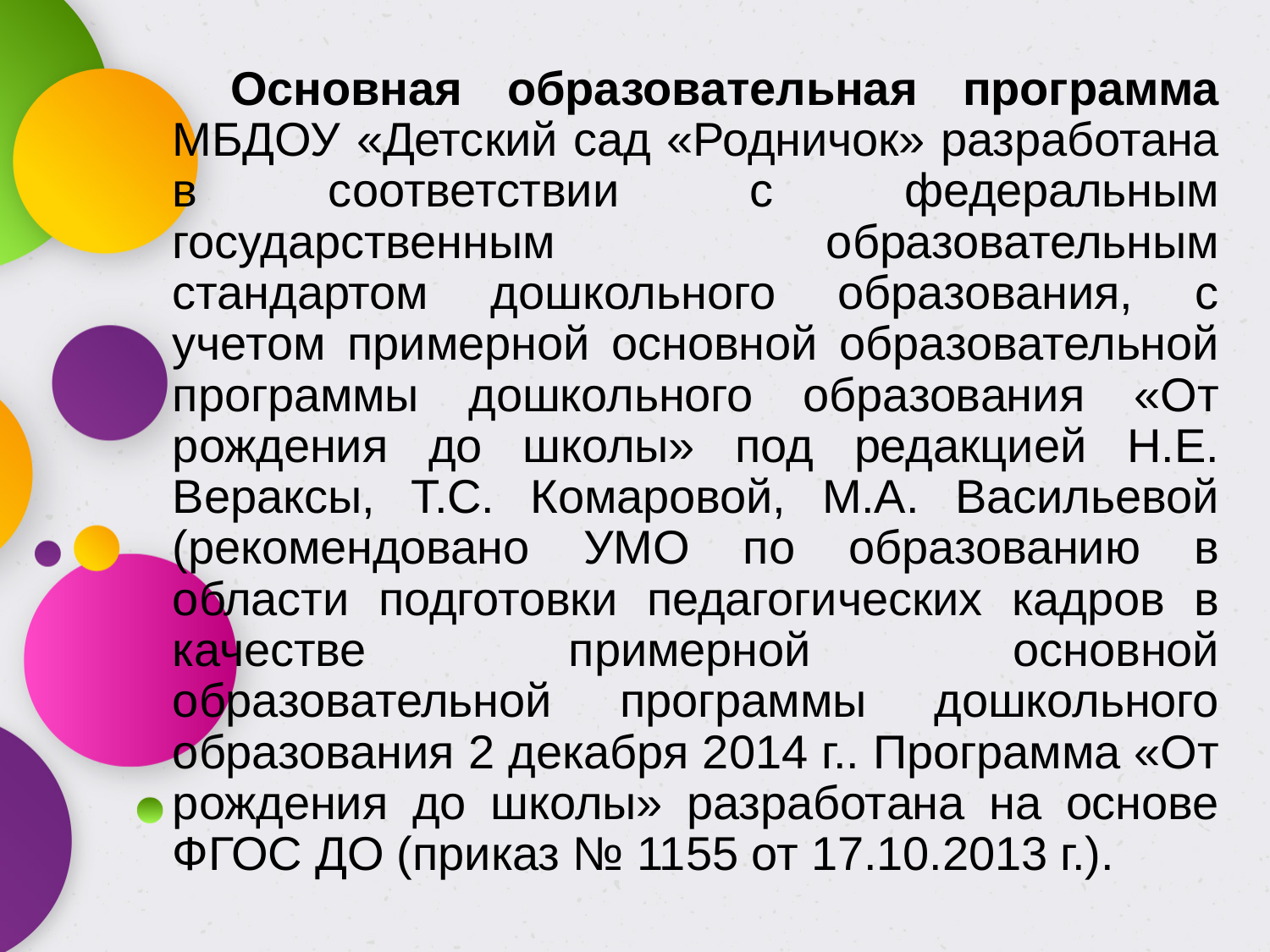

Основная образовательная программа МБДОУ «Детский сад «Родничок» разработана в соответствии с федеральным государственным образовательным стандартом дошкольного образования, с учетом примерной основной образовательной программы дошкольного образования «От рождения до школы» под редакцией Н.Е. Вераксы, Т.С. Комаровой, М.А. Васильевой (рекомендовано УМО по образованию в области подготовки педагогических кадров в качестве примерной основной образовательной программы дошкольного образования 2 декабря 2014 г.. Программа «От рождения до школы» разработана на основе ФГОС ДО (приказ № 1155 от 17.10.2013 г.).